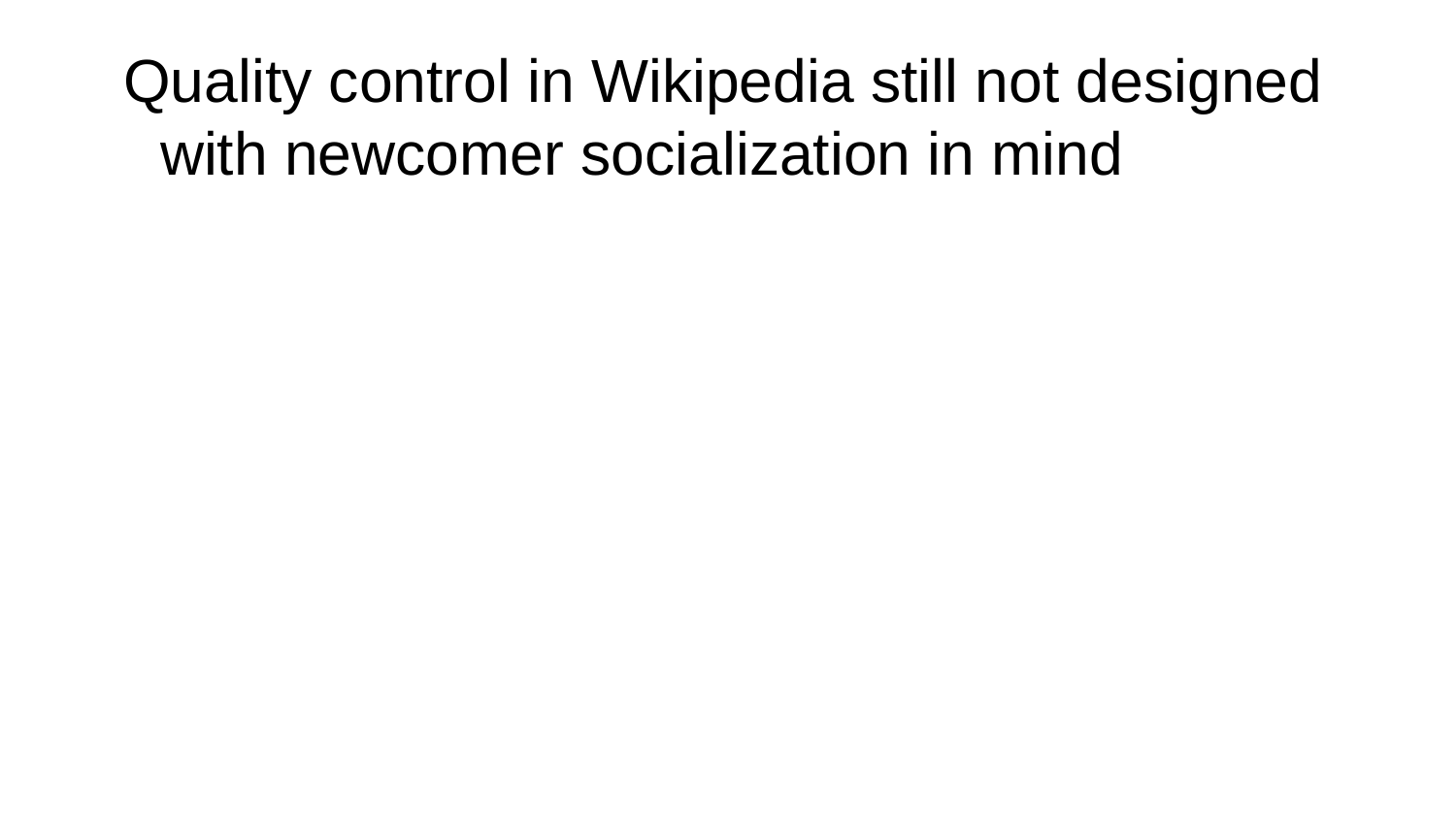

Quality control in Wikipedia still not designed with newcomer socialization in mind